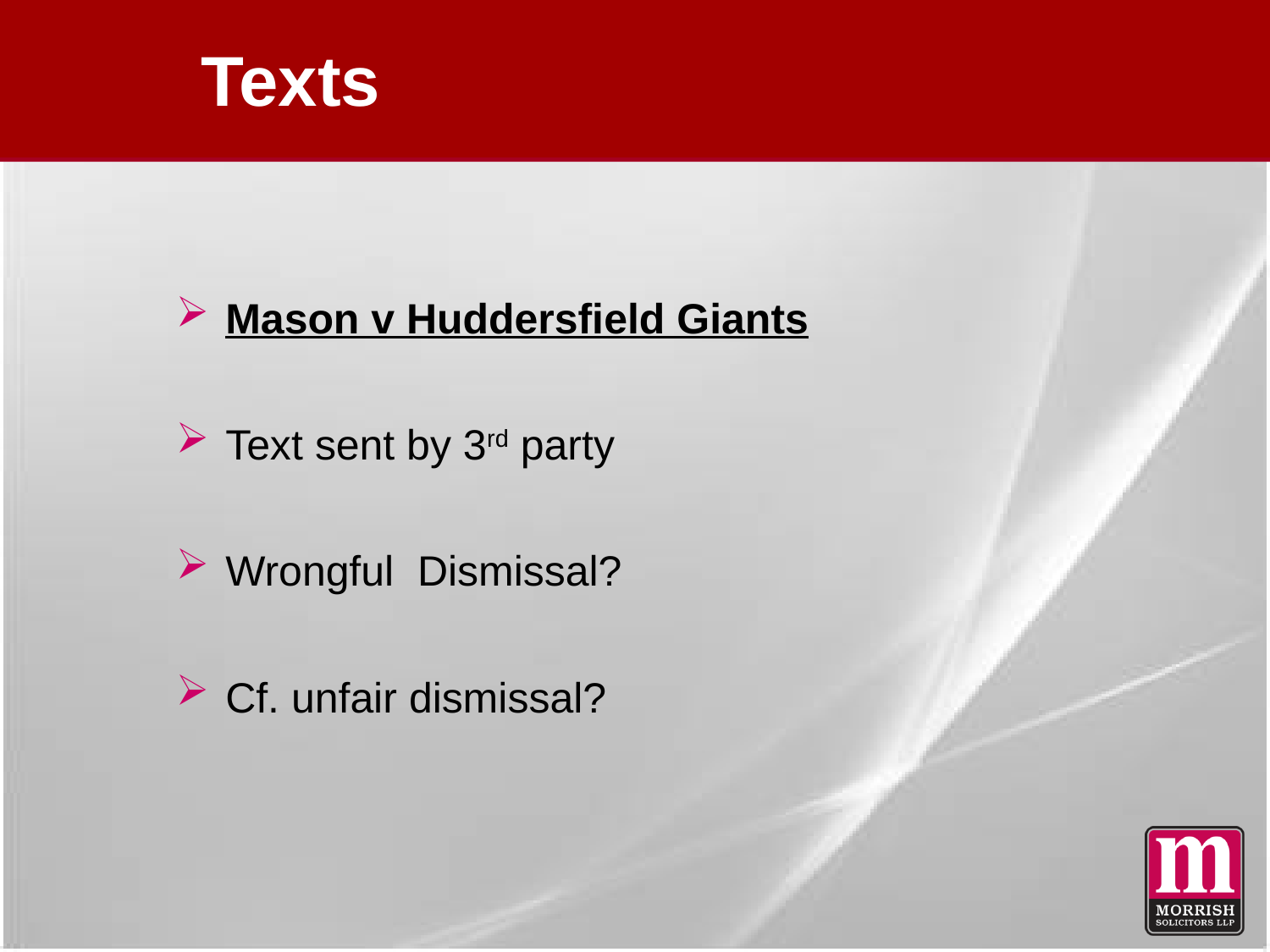

# Texts

Mason v Huddersfield Giants

Text sent by 3rd party

Wrongful  Dismissal?

Cf. unfair dismissal?